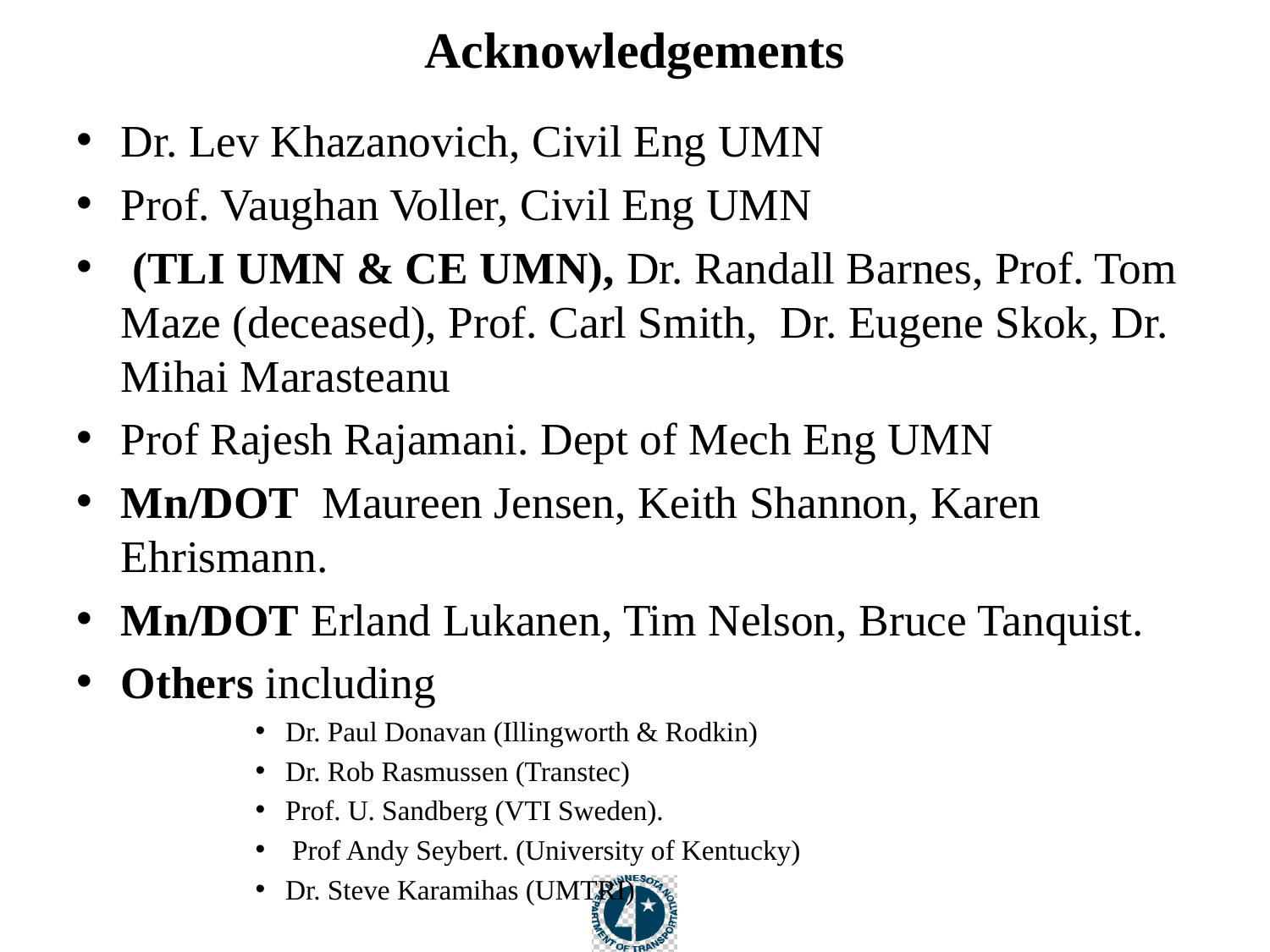

# Acknowledgements
Dr. Lev Khazanovich, Civil Eng UMN
Prof. Vaughan Voller, Civil Eng UMN
 (TLI UMN & CE UMN), Dr. Randall Barnes, Prof. Tom Maze (deceased), Prof. Carl Smith,  Dr. Eugene Skok, Dr. Mihai Marasteanu
Prof Rajesh Rajamani. Dept of Mech Eng UMN
Mn/DOT  Maureen Jensen, Keith Shannon, Karen Ehrismann.
Mn/DOT Erland Lukanen, Tim Nelson, Bruce Tanquist.
Others including
Dr. Paul Donavan (Illingworth & Rodkin)
Dr. Rob Rasmussen (Transtec)
Prof. U. Sandberg (VTI Sweden).
 Prof Andy Seybert. (University of Kentucky)
Dr. Steve Karamihas (UMTRI)